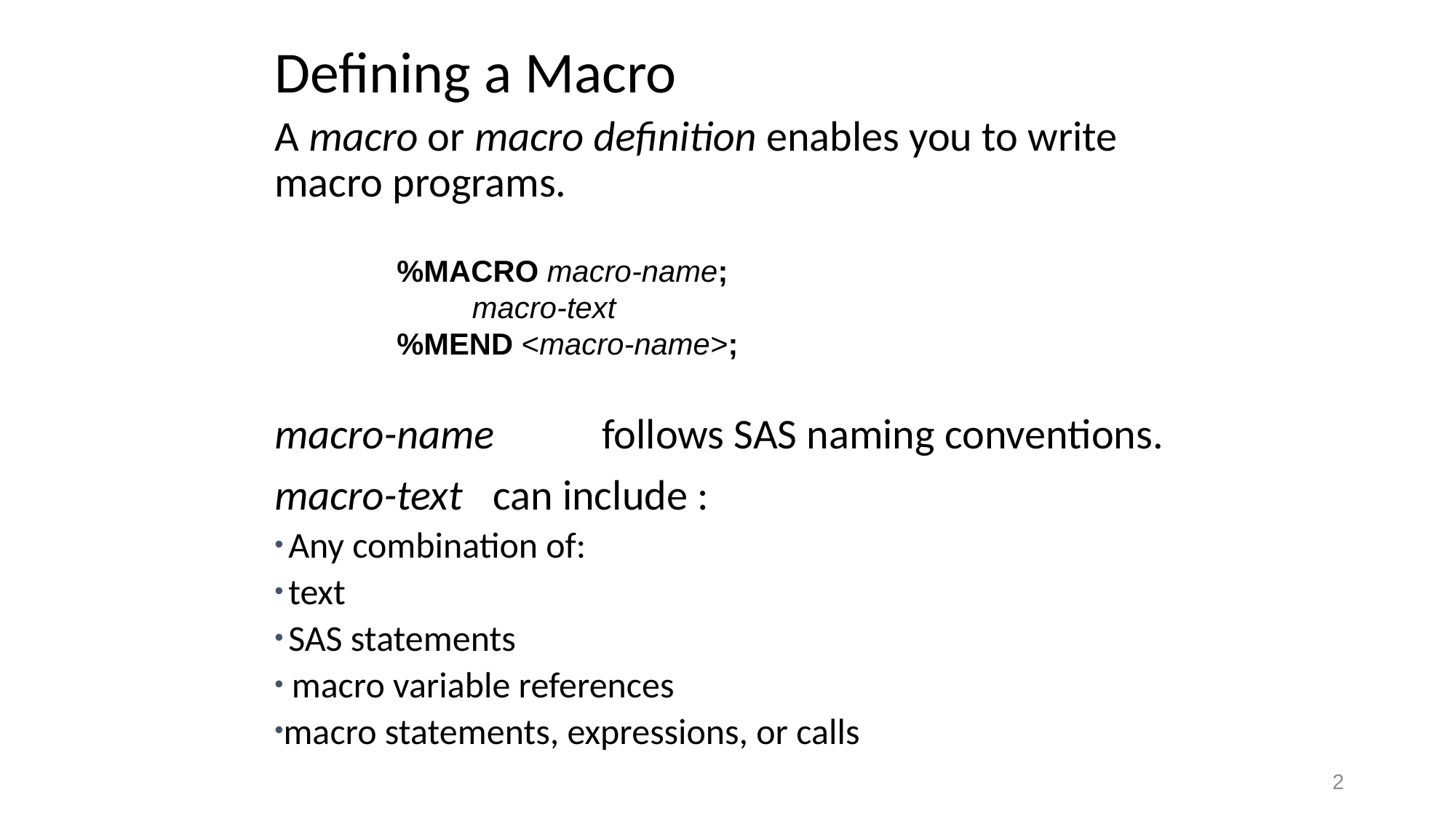

# Defining a Macro
A macro or macro definition enables you to write macro programs.

macro-name 	follows SAS naming conventions.
macro-text 	can include :
Any combination of:
text
SAS statements
 macro variable references
macro statements, expressions, or calls

%MACRO macro-name;
         macro-text
%MEND <macro-name>;
2